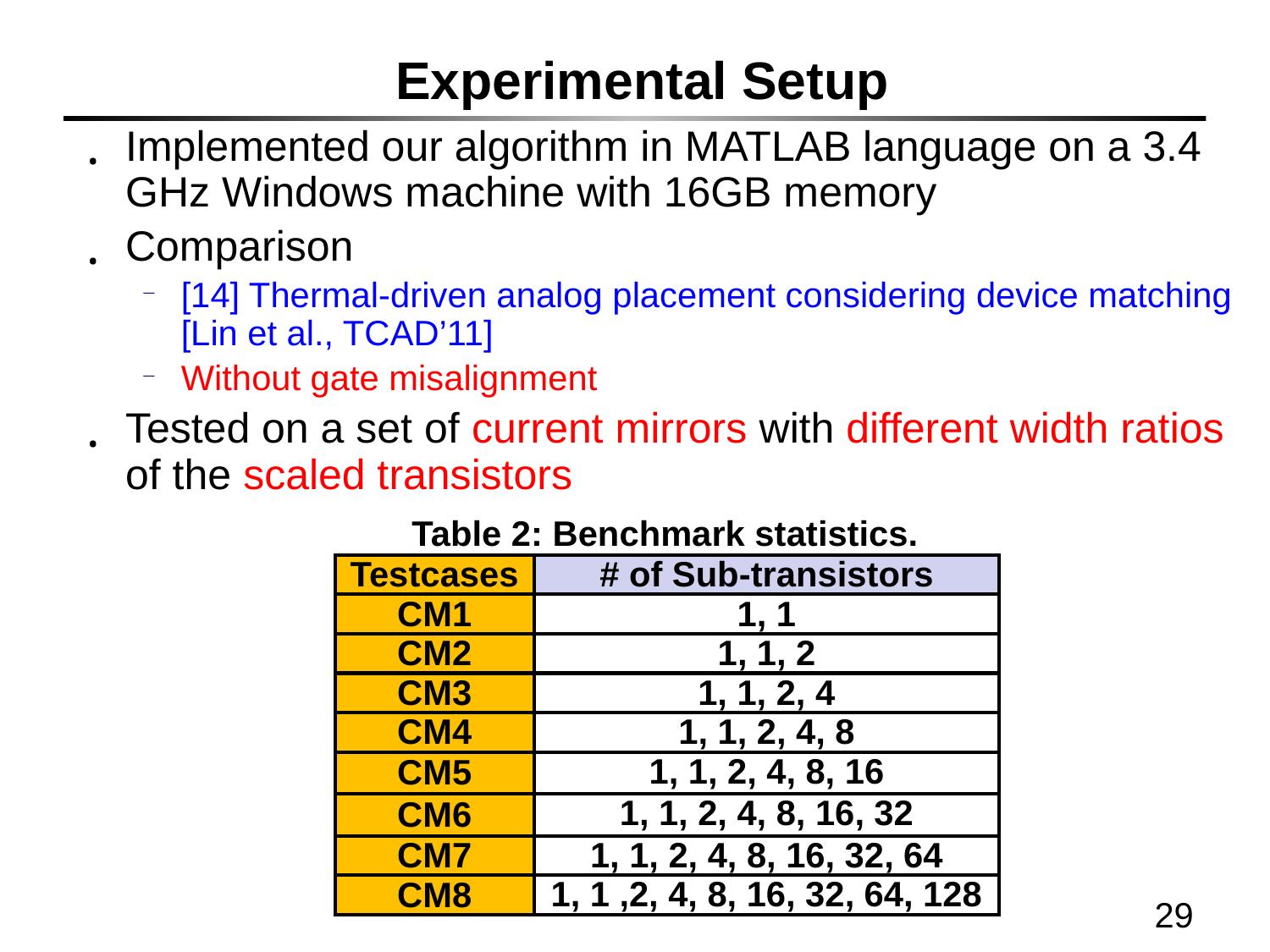

# Experimental Setup
Implemented our algorithm in MATLAB language on a 3.4 GHz Windows machine with 16GB memory
Comparison
[14] Thermal-driven analog placement considering device matching [Lin et al., TCAD’11]
Without gate misalignment
Tested on a set of current mirrors with different width ratios of the scaled transistors
Table 2: Benchmark statistics.
| Testcases | # of Sub-transistors |
| --- | --- |
| CM1 | 1, 1 |
| CM2 | 1, 1, 2 |
| CM3 | 1, 1, 2, 4 |
| CM4 | 1, 1, 2, 4, 8 |
| CM5 | 1, 1, 2, 4, 8, 16 |
| CM6 | 1, 1, 2, 4, 8, 16, 32 |
| CM7 | 1, 1, 2, 4, 8, 16, 32, 64 |
| CM8 | 1, 1 ,2, 4, 8, 16, 32, 64, 128 |
29